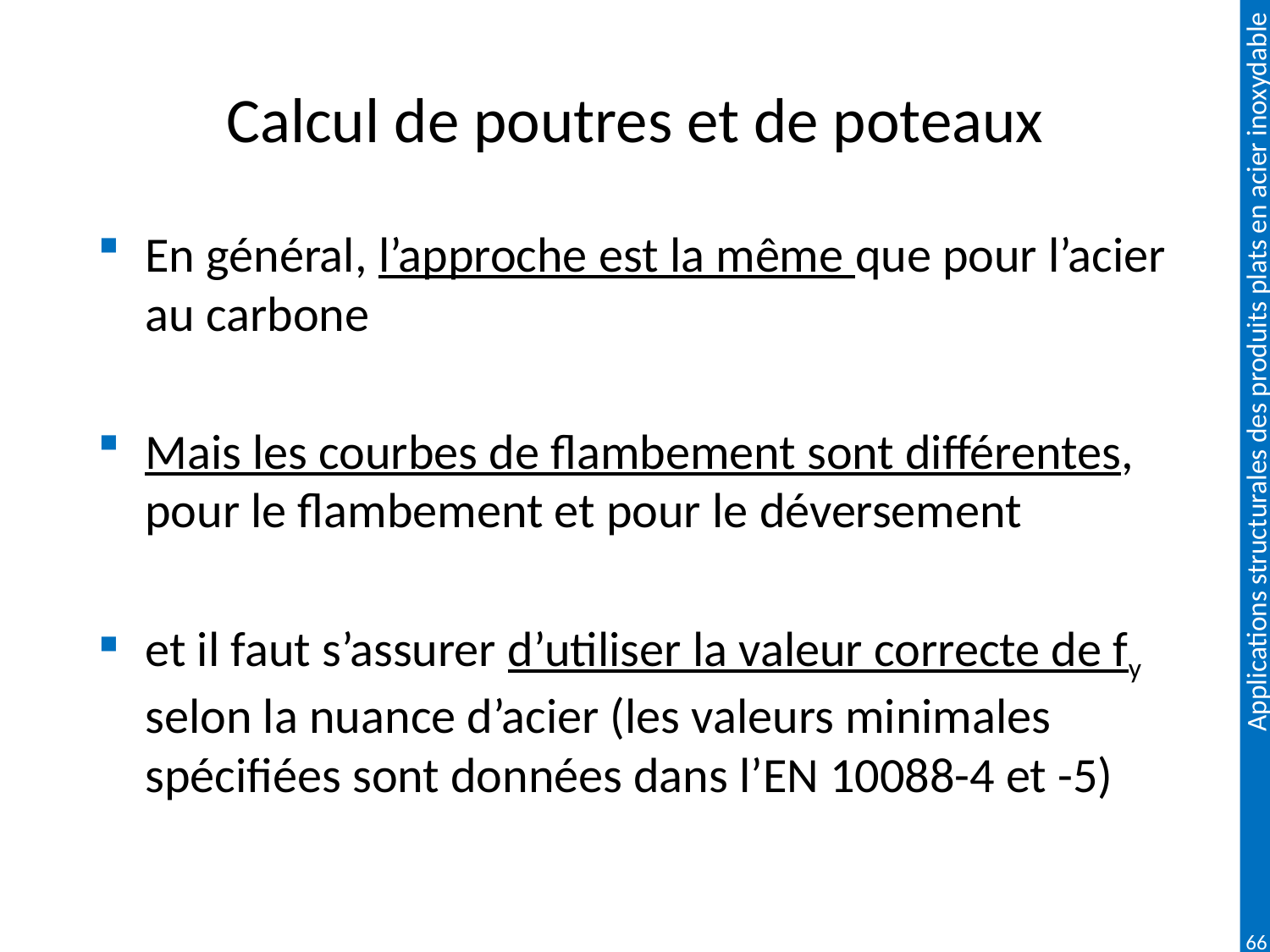

# Calcul de poutres et de poteaux
En général, l’approche est la même que pour l’acier au carbone

Mais les courbes de flambement sont différentes, pour le flambement et pour le déversement

et il faut s’assurer d’utiliser la valeur correcte de fy selon la nuance d’acier (les valeurs minimales spécifiées sont données dans l’EN 10088-4 et -5)
66